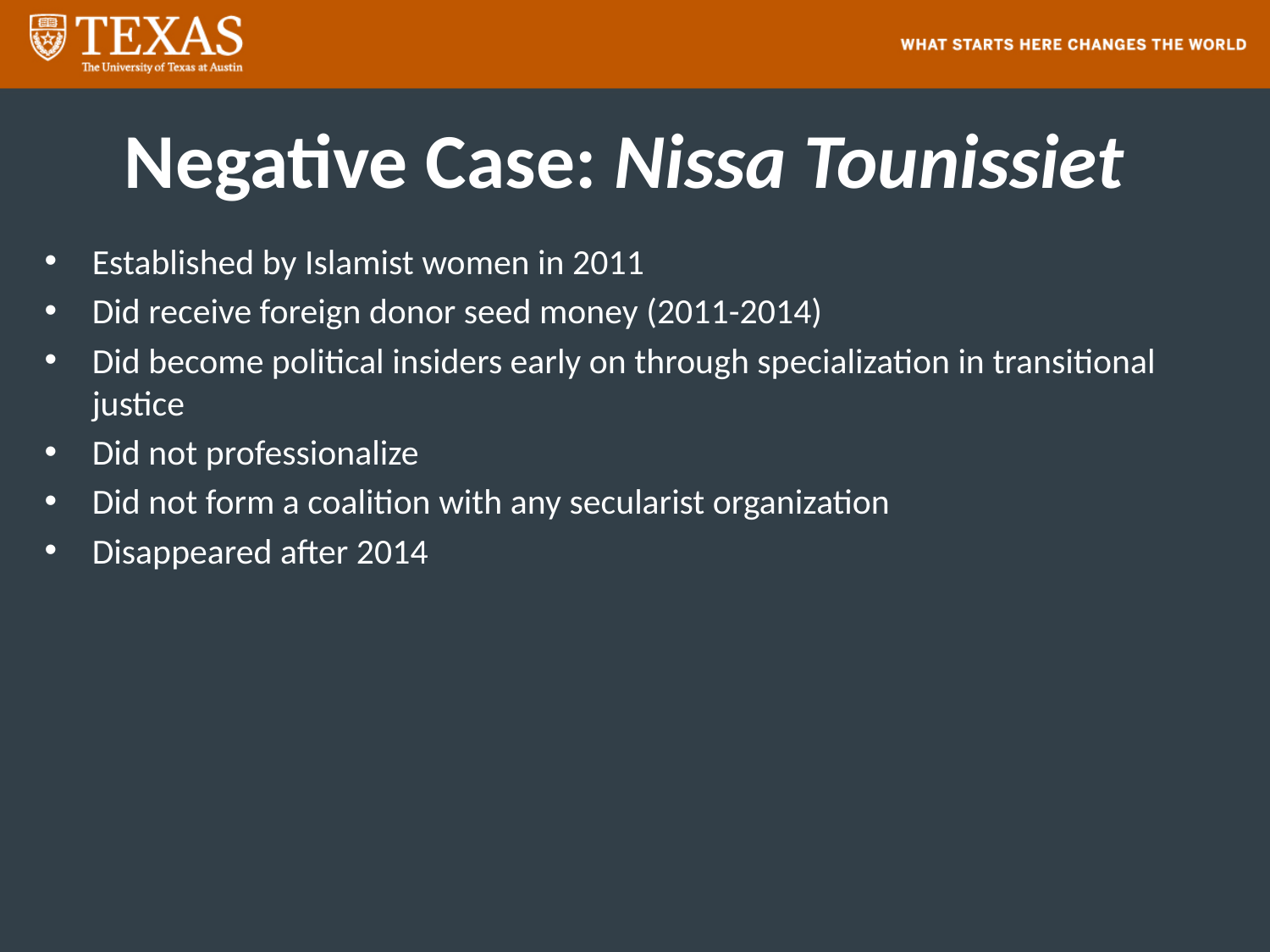

# Negative Case: Nissa Tounissiet
Established by Islamist women in 2011
Did receive foreign donor seed money (2011-2014)
Did become political insiders early on through specialization in transitional justice
Did not professionalize
Did not form a coalition with any secularist organization
Disappeared after 2014